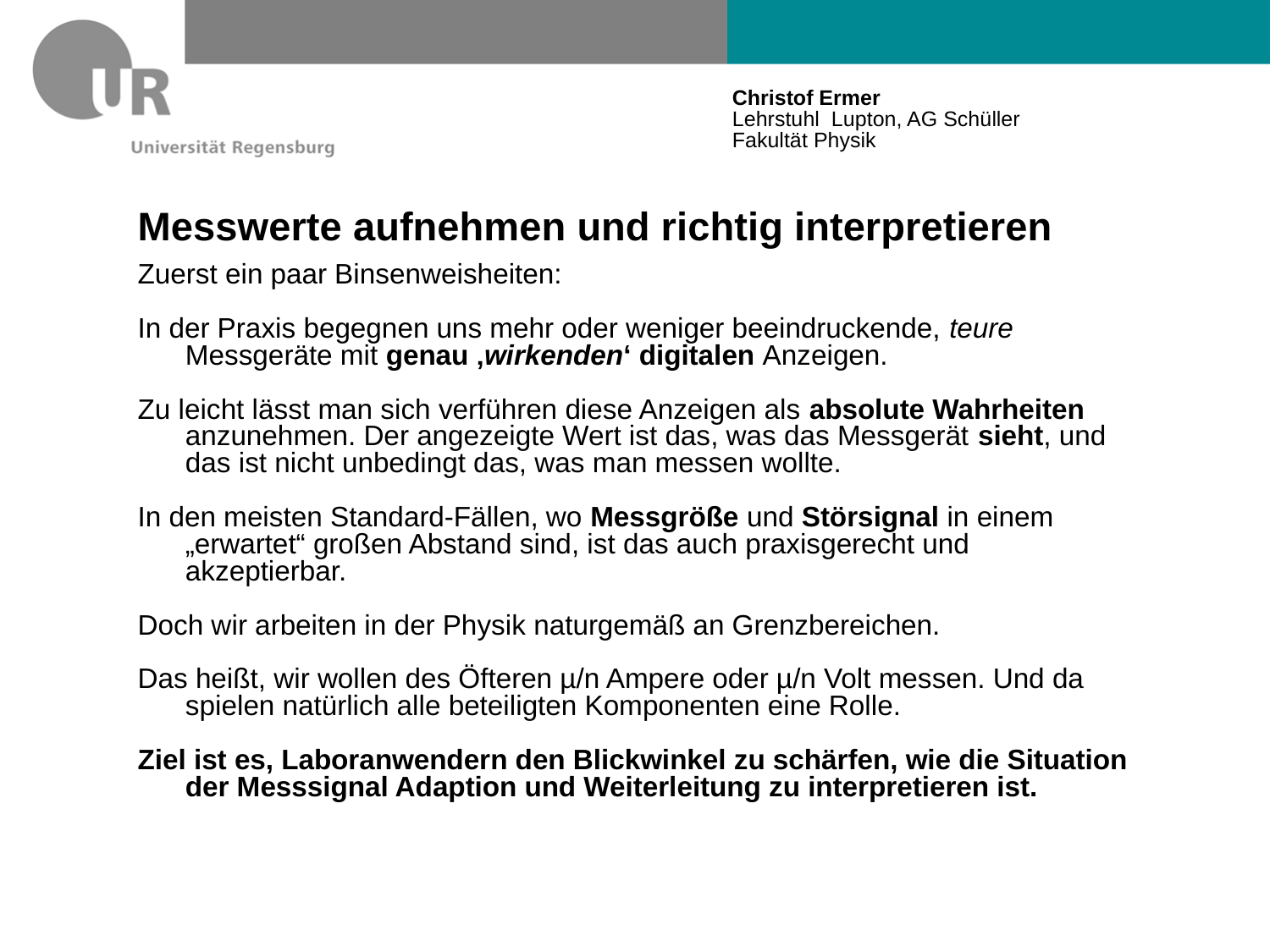

# Messwerte aufnehmen und richtig interpretieren
Zuerst ein paar Binsenweisheiten:

In der Praxis begegnen uns mehr oder weniger beeindruckende, teure Messgeräte mit genau ‚wirkenden‘ digitalen Anzeigen.

Zu leicht lässt man sich verführen diese Anzeigen als absolute Wahrheiten anzunehmen. Der angezeigte Wert ist das, was das Messgerät sieht, und das ist nicht unbedingt das, was man messen wollte.

In den meisten Standard-Fällen, wo Messgröße und Störsignal in einem „erwartet“ großen Abstand sind, ist das auch praxisgerecht und akzeptierbar.

Doch wir arbeiten in der Physik naturgemäß an Grenzbereichen.

Das heißt, wir wollen des Öfteren µ/n Ampere oder µ/n Volt messen. Und da spielen natürlich alle beteiligten Komponenten eine Rolle.

Ziel ist es, Laboranwendern den Blickwinkel zu schärfen, wie die Situation der Messsignal Adaption und Weiterleitung zu interpretieren ist.